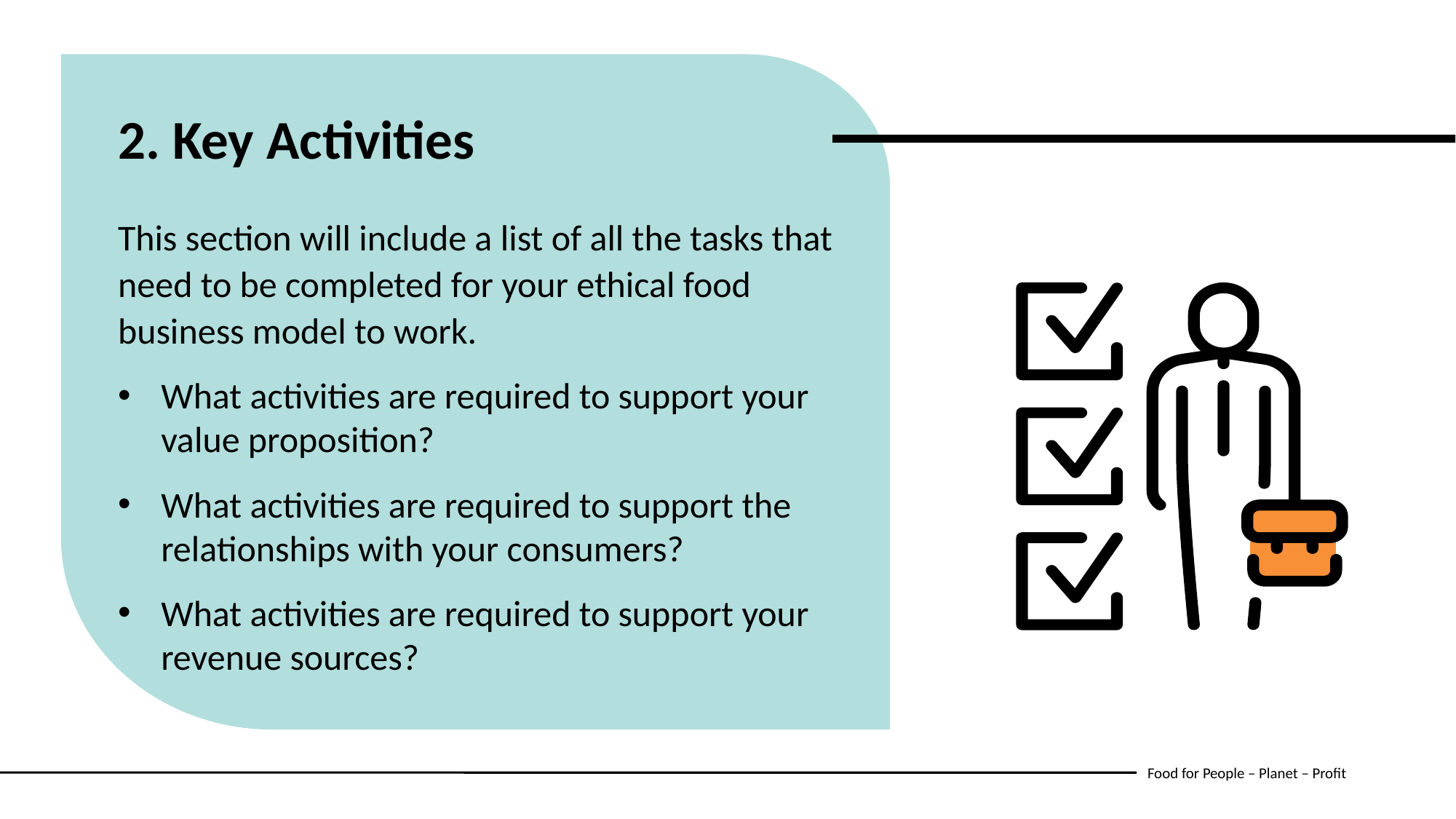

2. Key Activities
This section will include a list of all the tasks that need to be completed for your ethical food business model to work.
What activities are required to support your value proposition?
What activities are required to support the relationships with your consumers?
What activities are required to support your revenue sources?